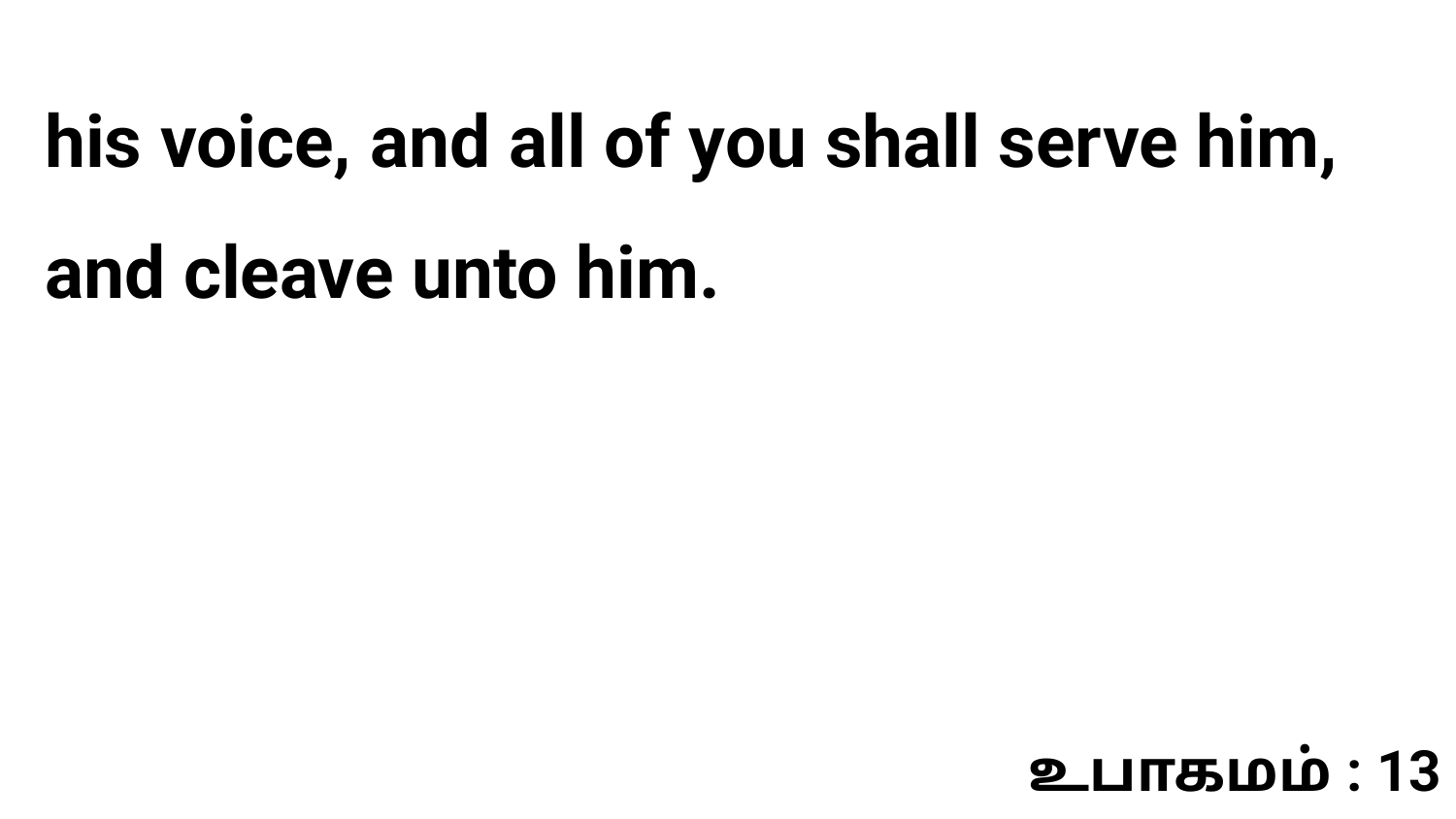

his voice, and all of you shall serve him, and cleave unto him.
உபாகமம் : 13